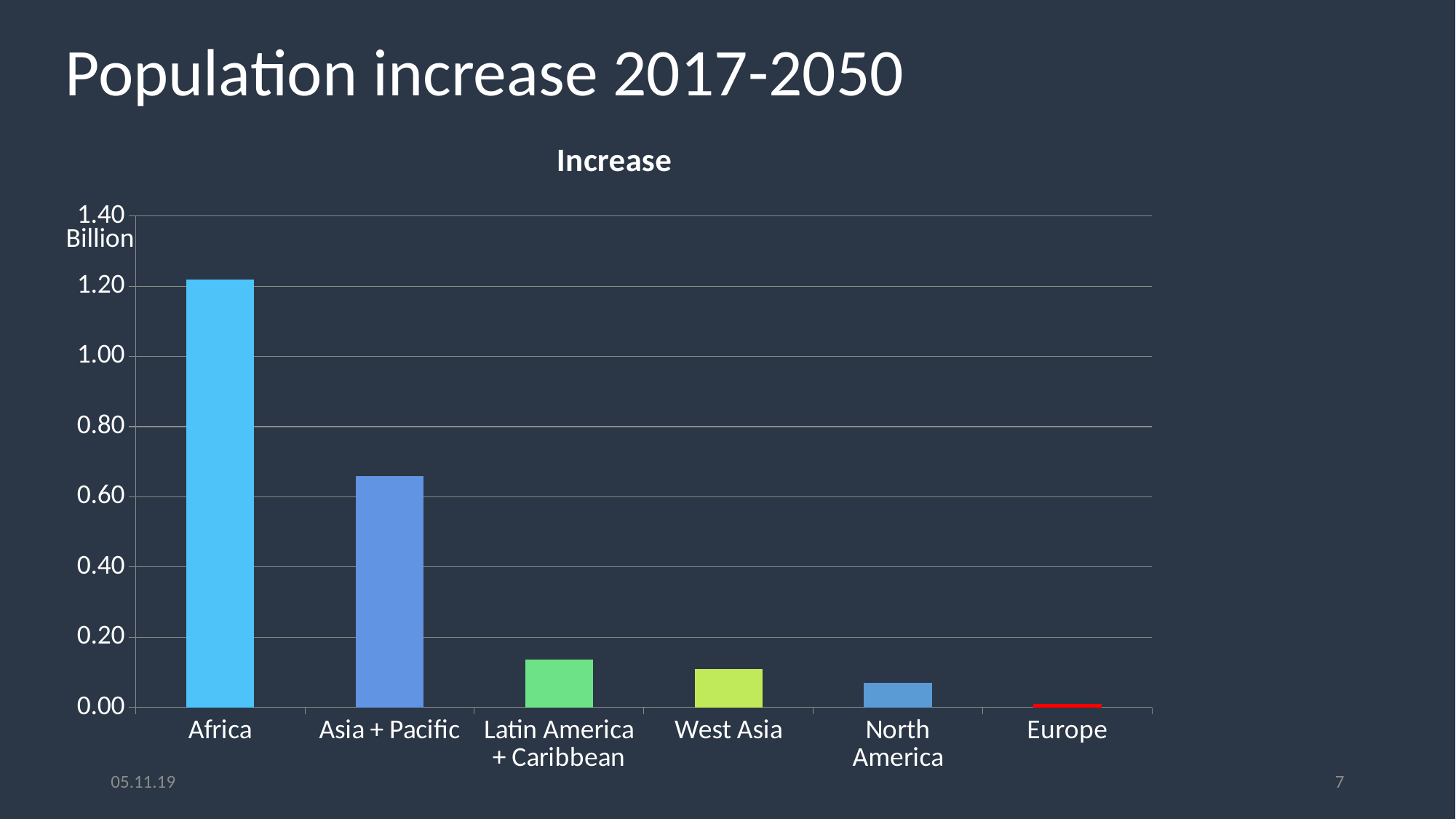

Population increase 2017-2050

### Chart:

| Category | Increase |
|---|---|
| Africa | 1.218272479 |
| Asia + Pacific | 0.658517369 |
| Latin America + Caribbean | 0.136669789 |
| West Asia | 0.109221453 |
| North America | 0.069901334 |
| Europe | 0.01 |
Billion
05.11.19

7